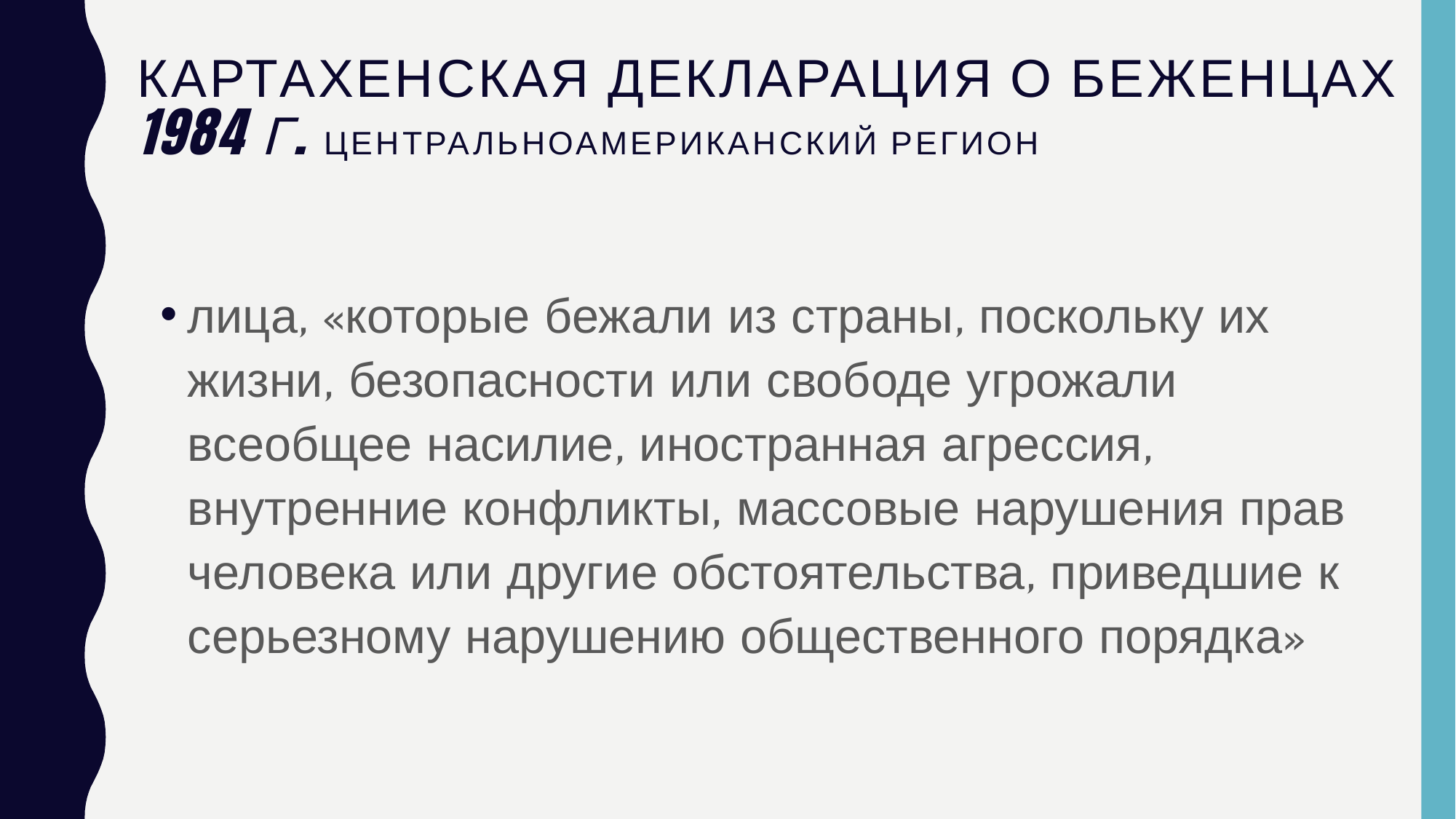

# Картахенская декларация о беженцах 1984 г. Центральноамериканский регион
лица, «которые бежали из страны, поскольку их жизни, безопасности или свободе угрожали всеобщее насилие, иностранная агрессия, внутренние конфликты, массовые нарушения прав человека или другие обстоятельства, приведшие к серьезному нарушению общественного порядка»